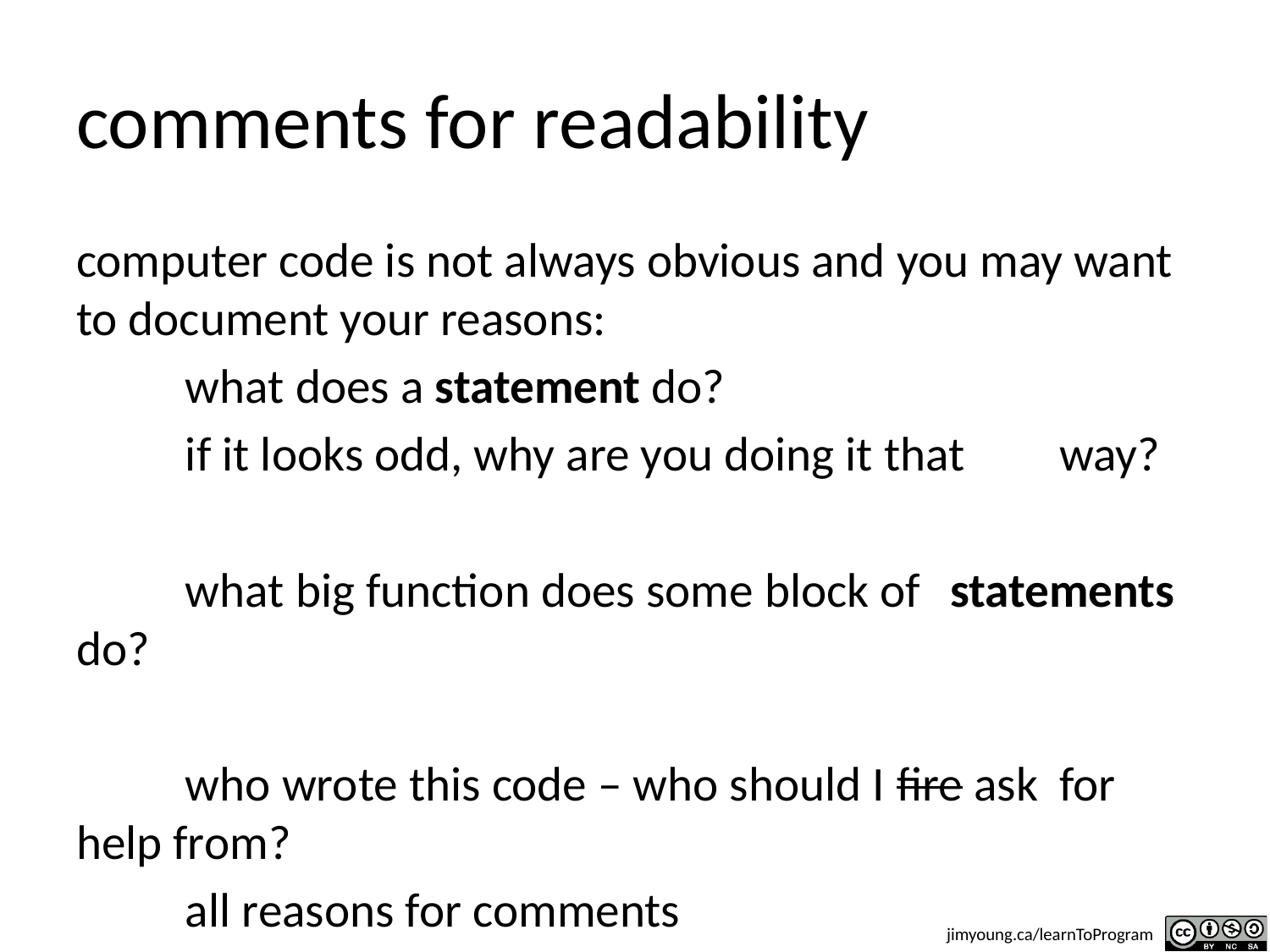

# comments for readability
computer code is not always obvious and you may want to document your reasons:
	what does a statement do?
	if it looks odd, why are you doing it that 	way?

	what big function does some block of 	statements do?

	who wrote this code – who should I fire ask 	for help from?
	all reasons for comments